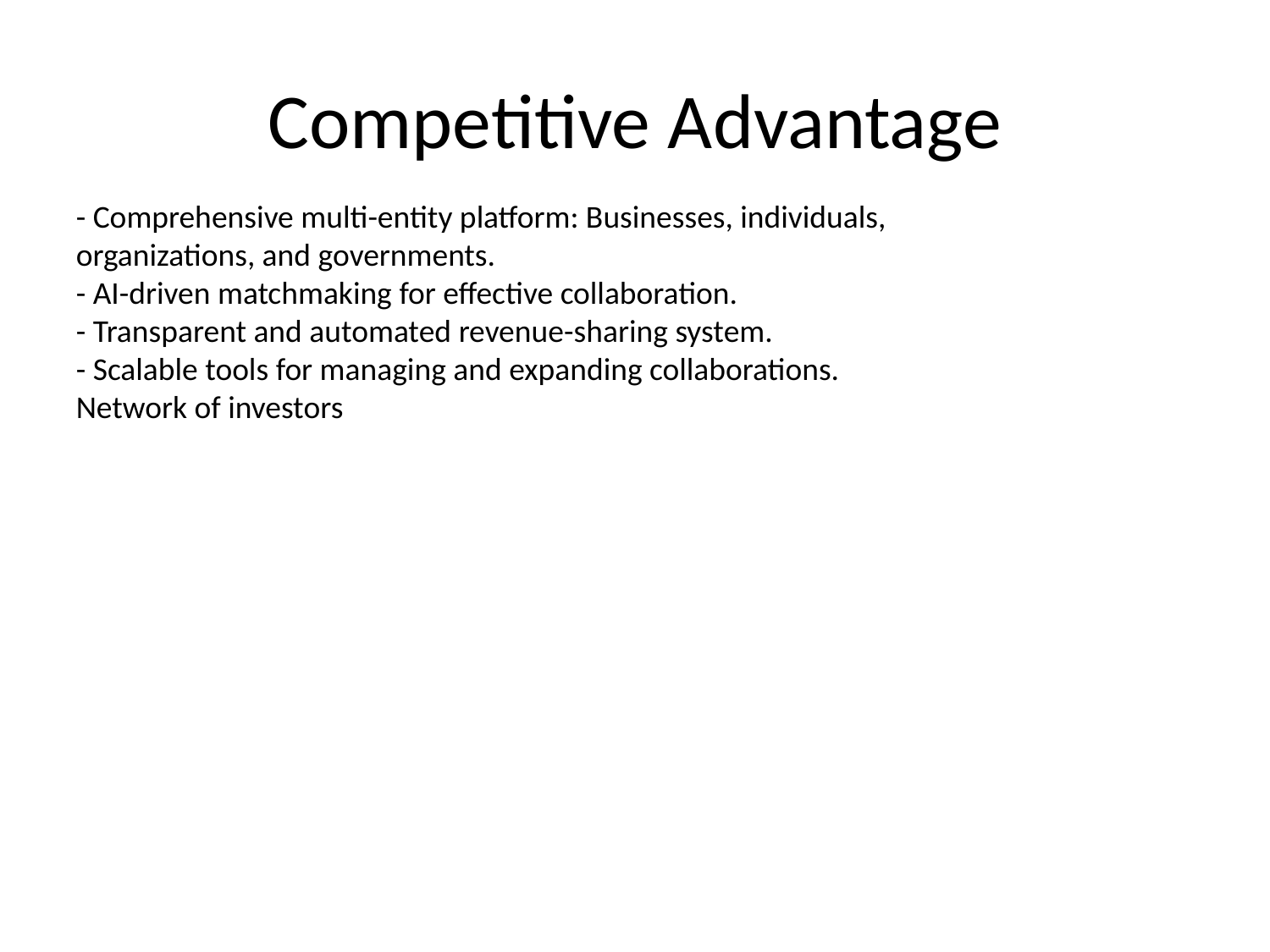

# Competitive Advantage
- Comprehensive multi-entity platform: Businesses, individuals, organizations, and governments.
- AI-driven matchmaking for effective collaboration.
- Transparent and automated revenue-sharing system.
- Scalable tools for managing and expanding collaborations.
Network of investors